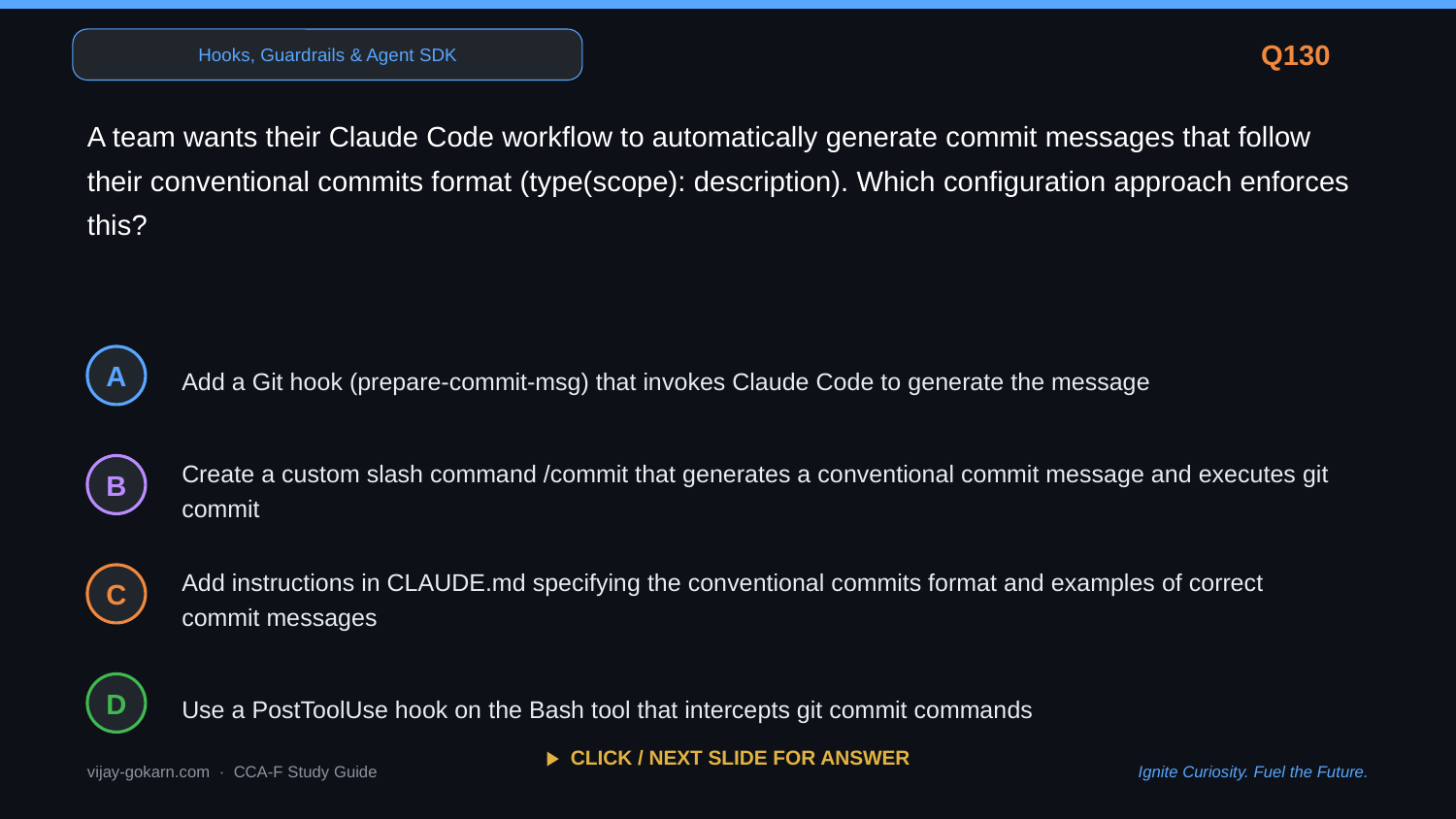

Hooks, Guardrails & Agent SDK
Q130
A team wants their Claude Code workflow to automatically generate commit messages that follow their conventional commits format (type(scope): description). Which configuration approach enforces this?
Add a Git hook (prepare-commit-msg) that invokes Claude Code to generate the message

A
Create a custom slash command /commit that generates a conventional commit message and executes git commit

B
Add instructions in CLAUDE.md specifying the conventional commits format and examples of correct commit messages

C
Use a PostToolUse hook on the Bash tool that intercepts git commit commands

D
▶  CLICK / NEXT SLIDE FOR ANSWER
vijay-gokarn.com  ·  CCA-F Study Guide
Ignite Curiosity. Fuel the Future.